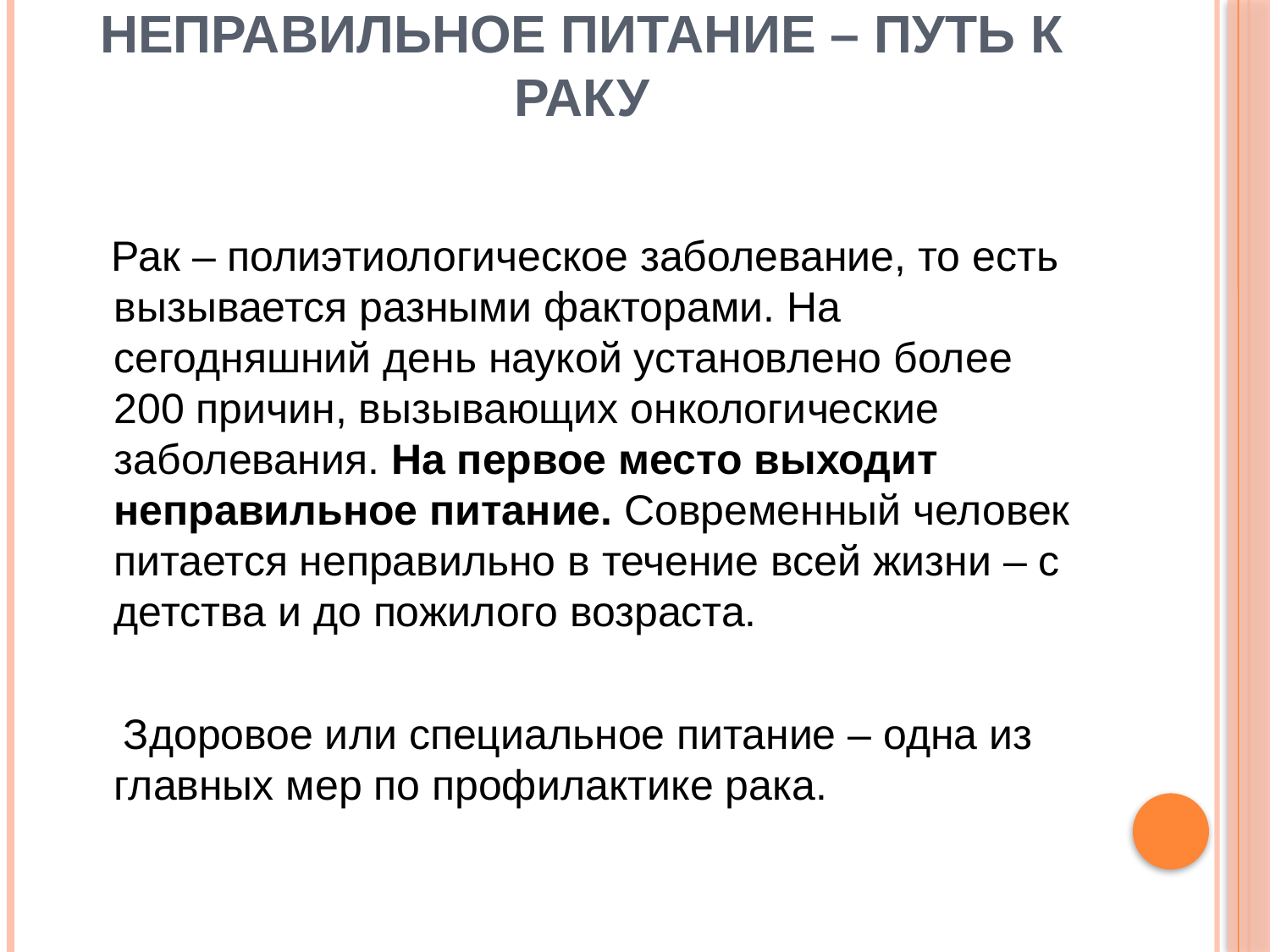

# Неправильное питание – путь к раку
   Рак – полиэтиологическое заболевание, то есть вызывается разными факторами. На сегодняшний день наукой установлено более 200 причин, вызывающих онкологические заболевания. На первое место выходит неправильное питание. Современный человек питается неправильно в течение всей жизни – с детства и до пожилого возраста.

    Здоровое или специальное питание – одна из главных мер по профилактике рака.